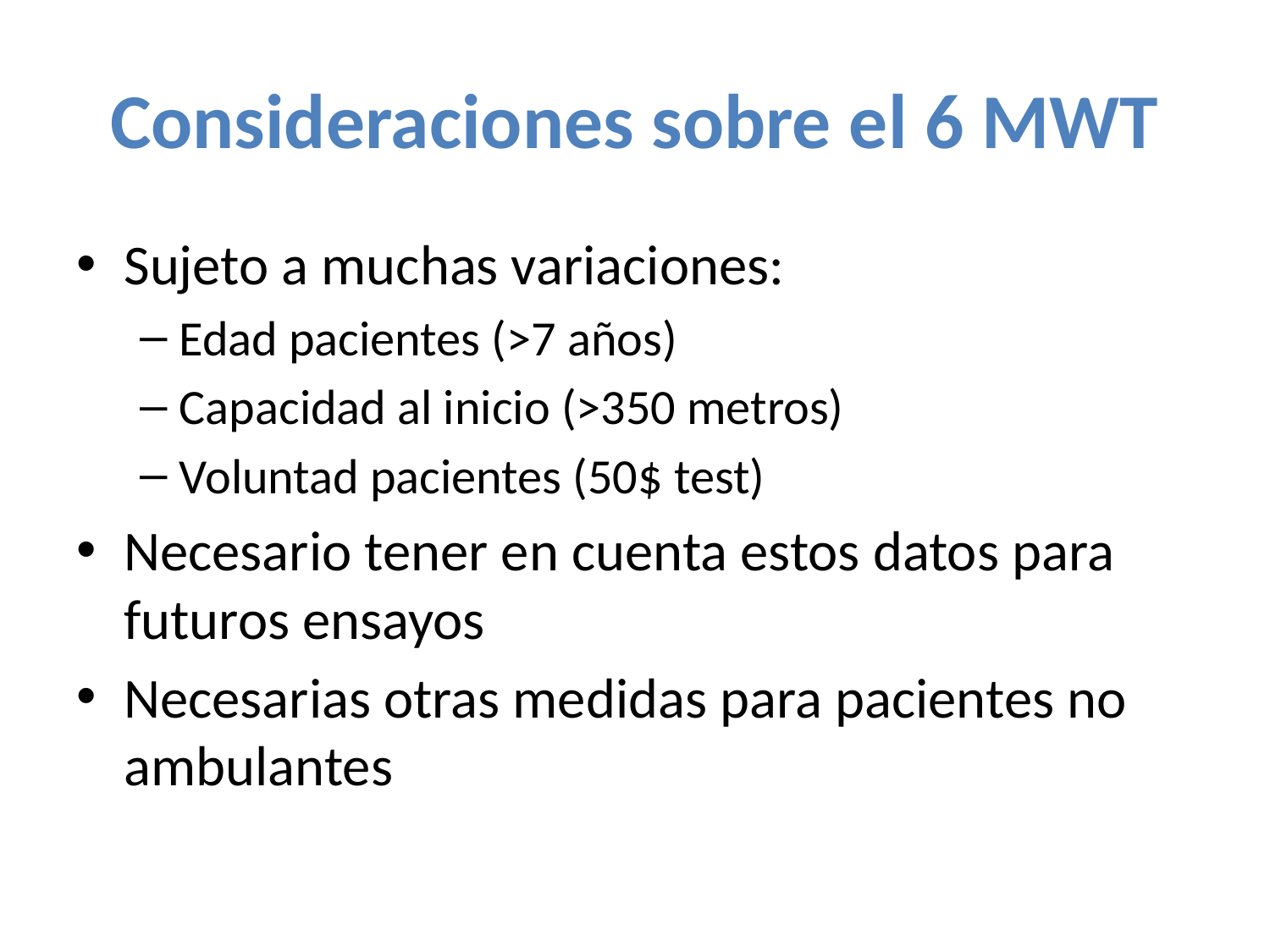

# Consideraciones sobre el 6 MWT
Sujeto a muchas variaciones:
Edad pacientes (>7 años)
Capacidad al inicio (>350 metros)
Voluntad pacientes (50$ test)
Necesario tener en cuenta estos datos para futuros ensayos
Necesarias otras medidas para pacientes no ambulantes